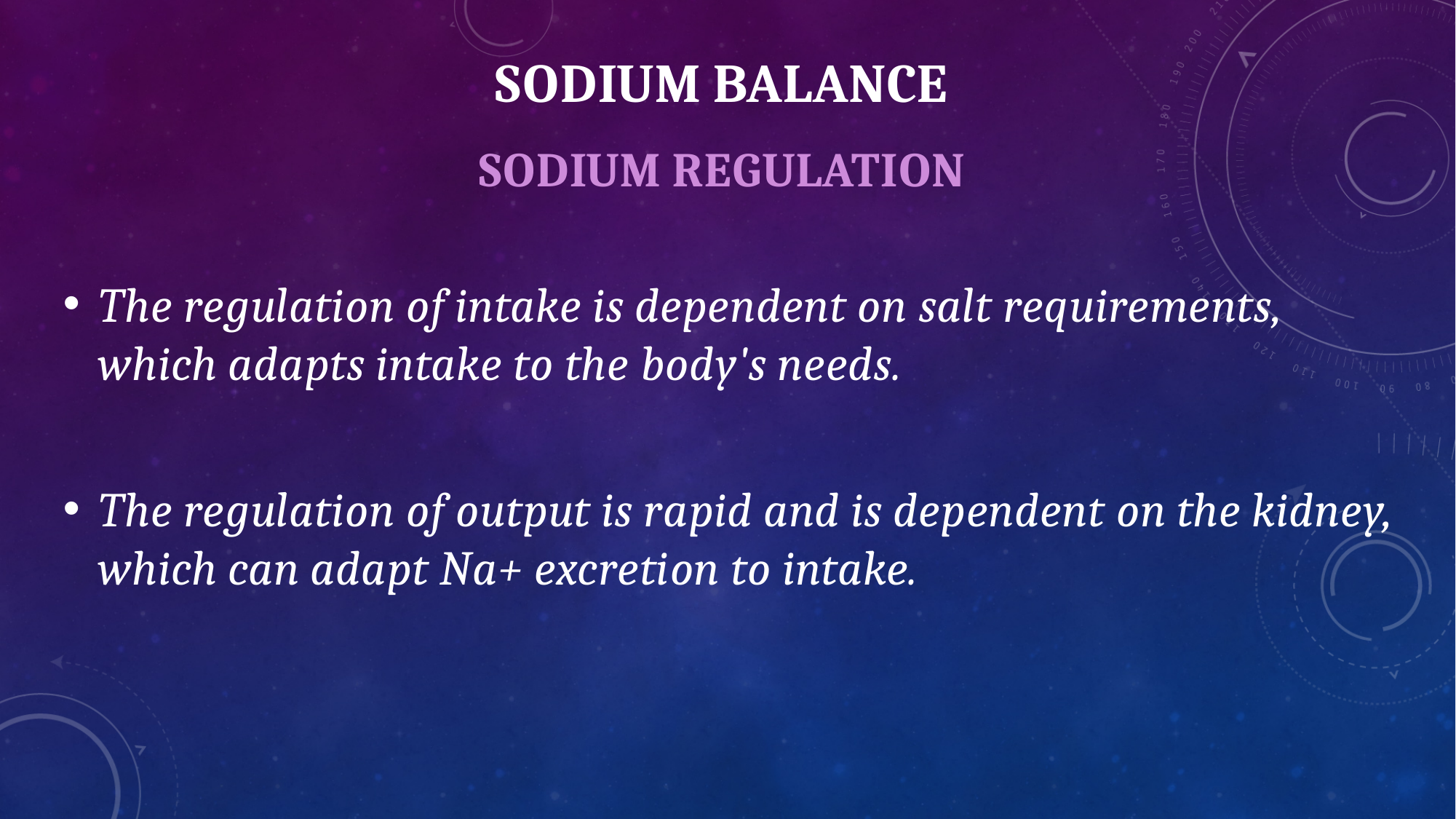

# SODIUM balance
SODIUM REGULATION​

The regulation of intake is dependent on salt requirements, which adapts intake to the body's needs.

The regulation of output is rapid and is dependent on the kidney, which can adapt Na+ excretion to intake.